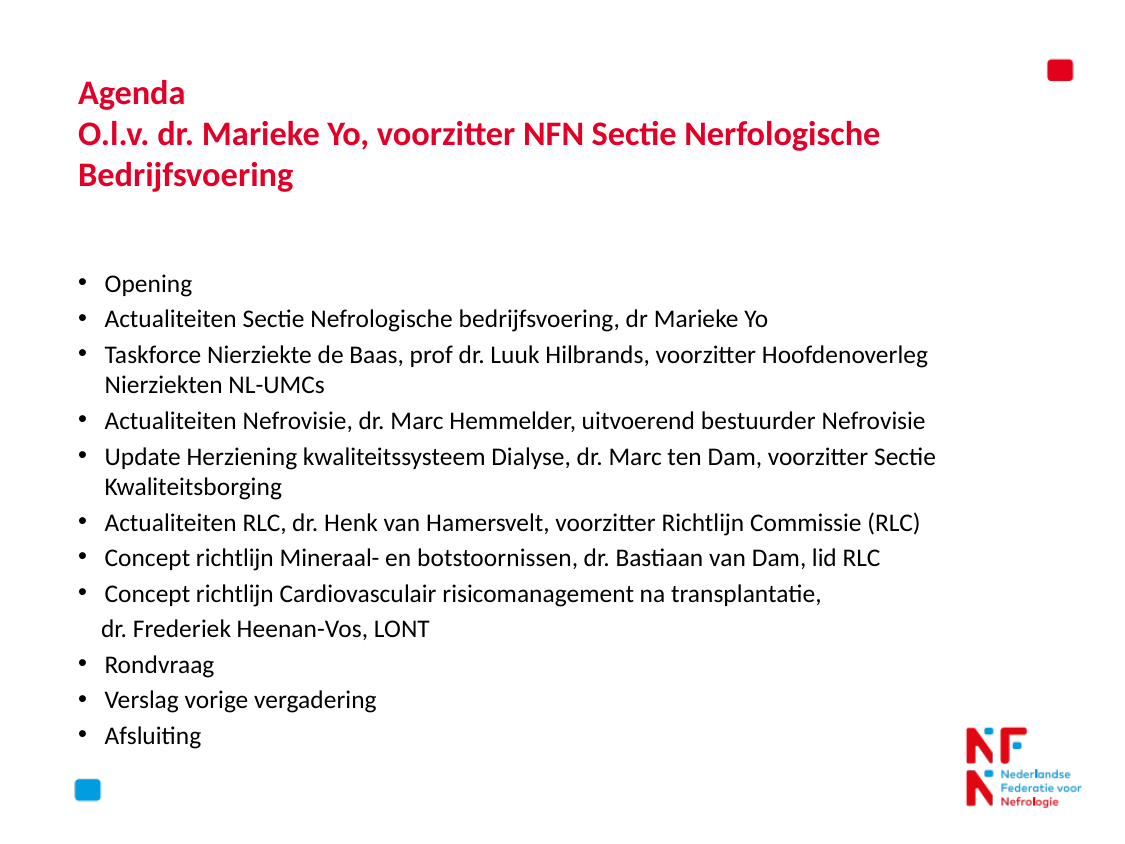

# Agenda O.l.v. dr. Marieke Yo, voorzitter NFN Sectie Nerfologische Bedrijfsvoering

Opening
Actualiteiten Sectie Nefrologische bedrijfsvoering, dr Marieke Yo
Taskforce Nierziekte de Baas, prof dr. Luuk Hilbrands, voorzitter Hoofdenoverleg Nierziekten NL-UMCs
Actualiteiten Nefrovisie, dr. Marc Hemmelder, uitvoerend bestuurder Nefrovisie
Update Herziening kwaliteitssysteem Dialyse, dr. Marc ten Dam, voorzitter Sectie Kwaliteitsborging
Actualiteiten RLC, dr. Henk van Hamersvelt, voorzitter Richtlijn Commissie (RLC)
Concept richtlijn Mineraal- en botstoornissen, dr. Bastiaan van Dam, lid RLC
Concept richtlijn Cardiovasculair risicomanagement na transplantatie,
    dr. Frederiek Heenan-Vos, LONT
Rondvraag
Verslag vorige vergadering
Afsluiting